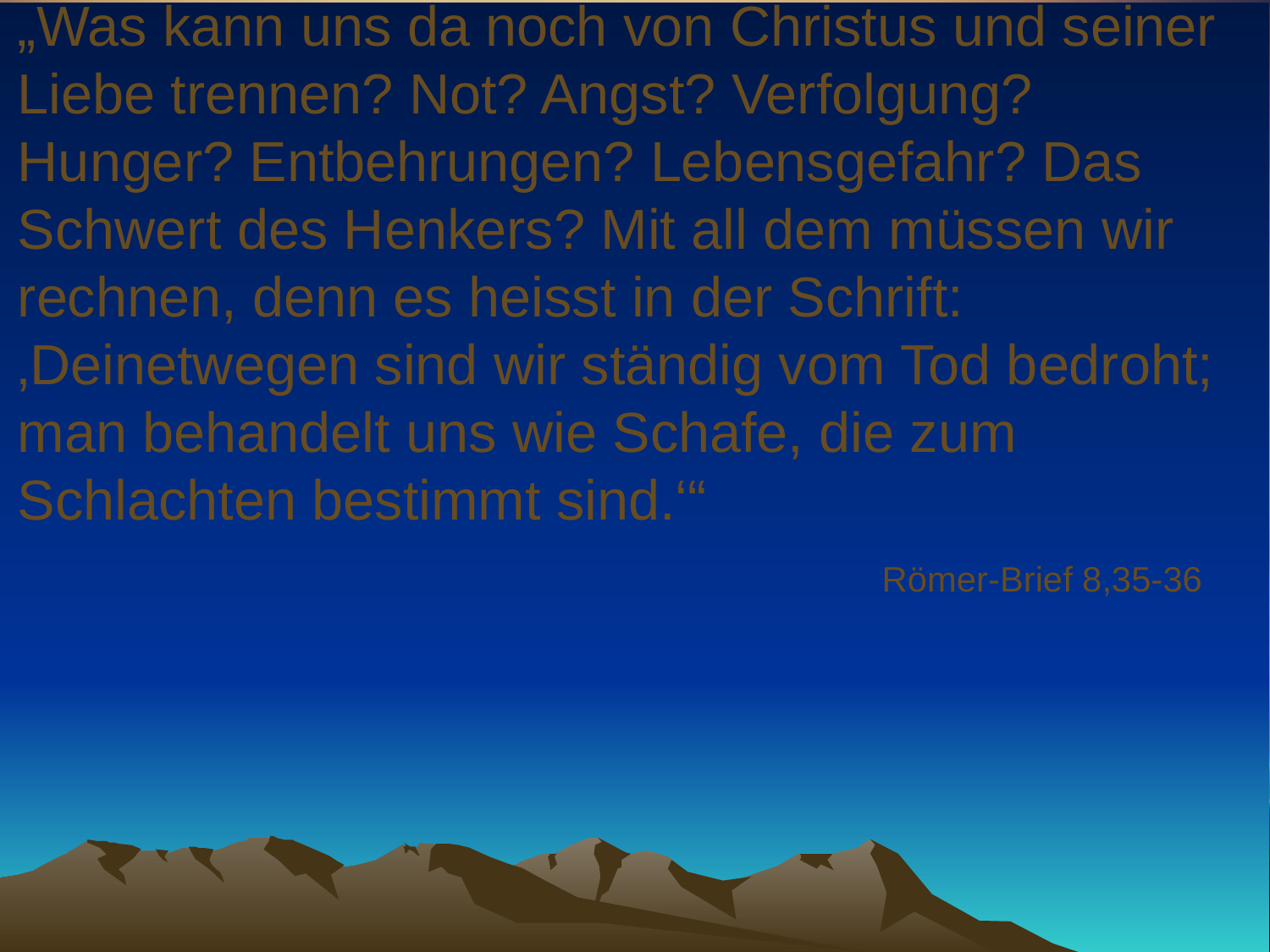

# „Was kann uns da noch von Christus und seiner Liebe trennen? Not? Angst? Verfolgung? Hunger? Entbehrungen? Lebensgefahr? Das Schwert des Henkers? Mit all dem müssen wir rechnen, denn es heisst in der Schrift: ‚Deinetwegen sind wir ständig vom Tod bedroht; man behandelt uns wie Schafe, die zum Schlachten bestimmt sind.‘“
Römer-Brief 8,35-36